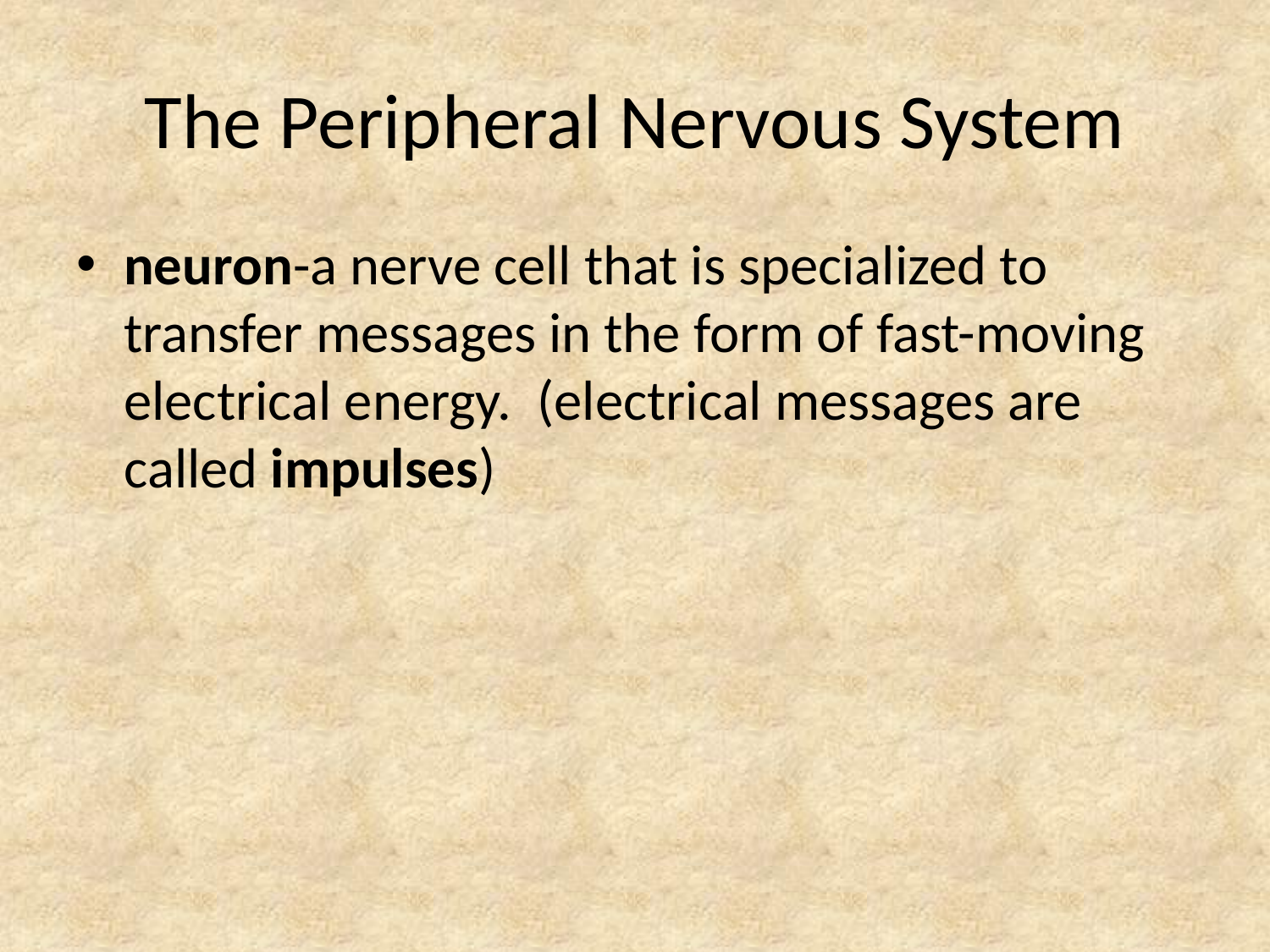

# The Peripheral Nervous System
neuron-a nerve cell that is specialized to transfer messages in the form of fast-moving electrical energy.  (electrical messages are called impulses)